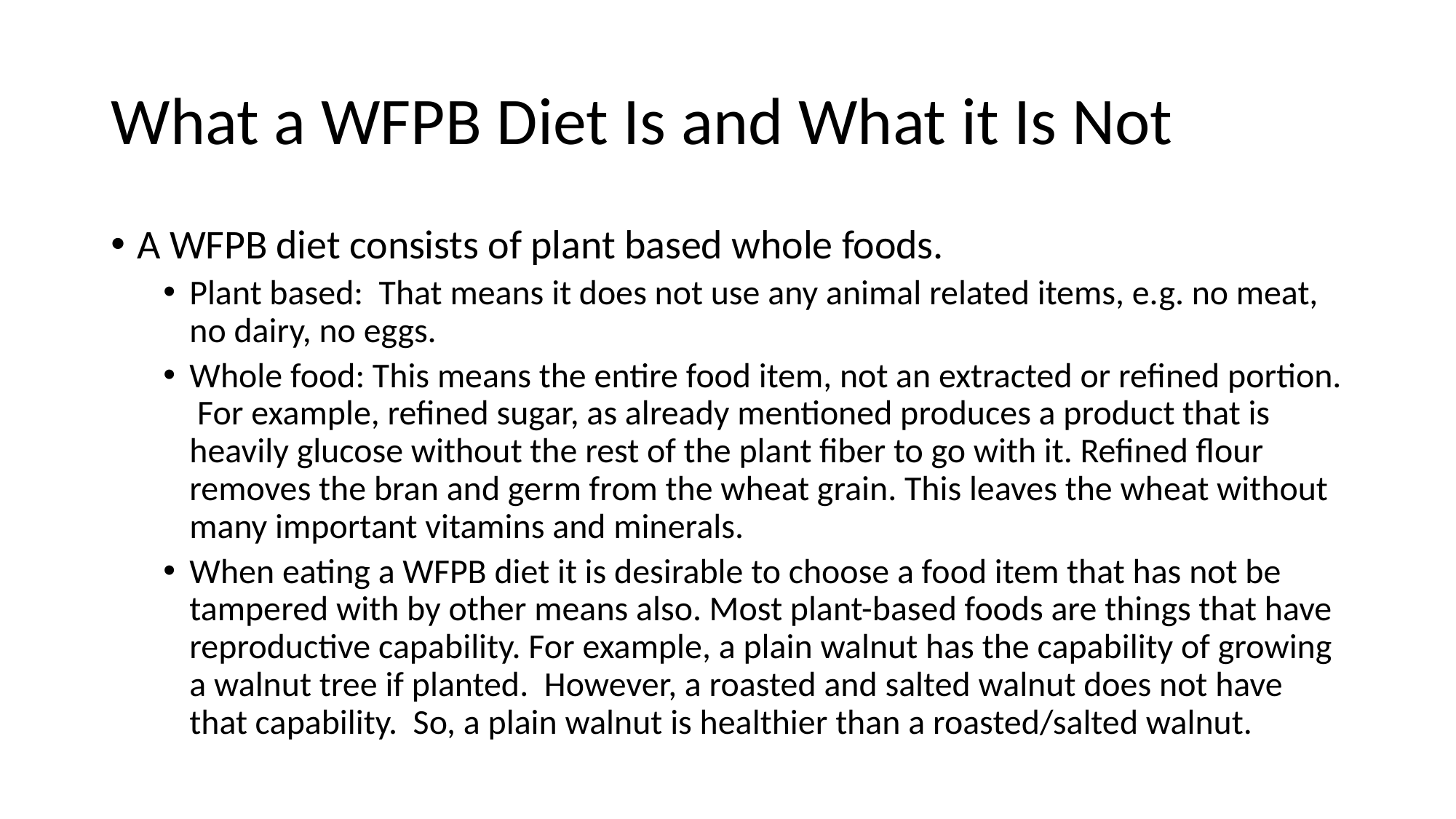

# What a WFPB Diet Is and What it Is Not
A WFPB diet consists of plant based whole foods.
Plant based:  That means it does not use any animal related items, e.g. no meat, no dairy, no eggs.
Whole food: This means the entire food item, not an extracted or refined portion.  For example, refined sugar, as already mentioned produces a product that is heavily glucose without the rest of the plant fiber to go with it. Refined flour removes the bran and germ from the wheat grain. This leaves the wheat without many important vitamins and minerals.
When eating a WFPB diet it is desirable to choose a food item that has not be tampered with by other means also. Most plant-based foods are things that have reproductive capability. For example, a plain walnut has the capability of growing a walnut tree if planted.  However, a roasted and salted walnut does not have that capability.  So, a plain walnut is healthier than a roasted/salted walnut.